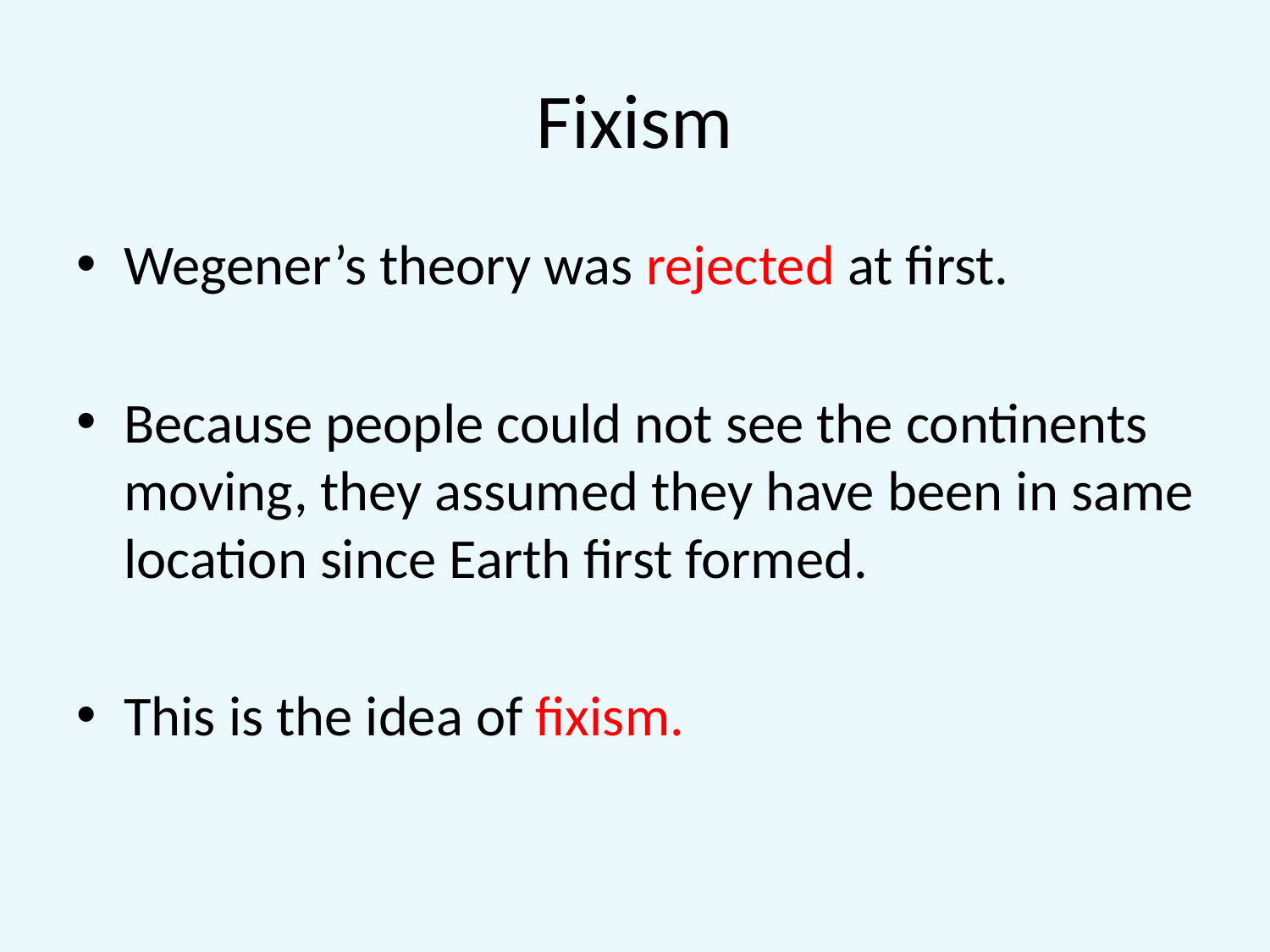

# Fixism
Wegener’s theory was rejected at first.

Because people could not see the continents moving, they assumed they have been in same location since Earth first formed.

This is the idea of fixism.